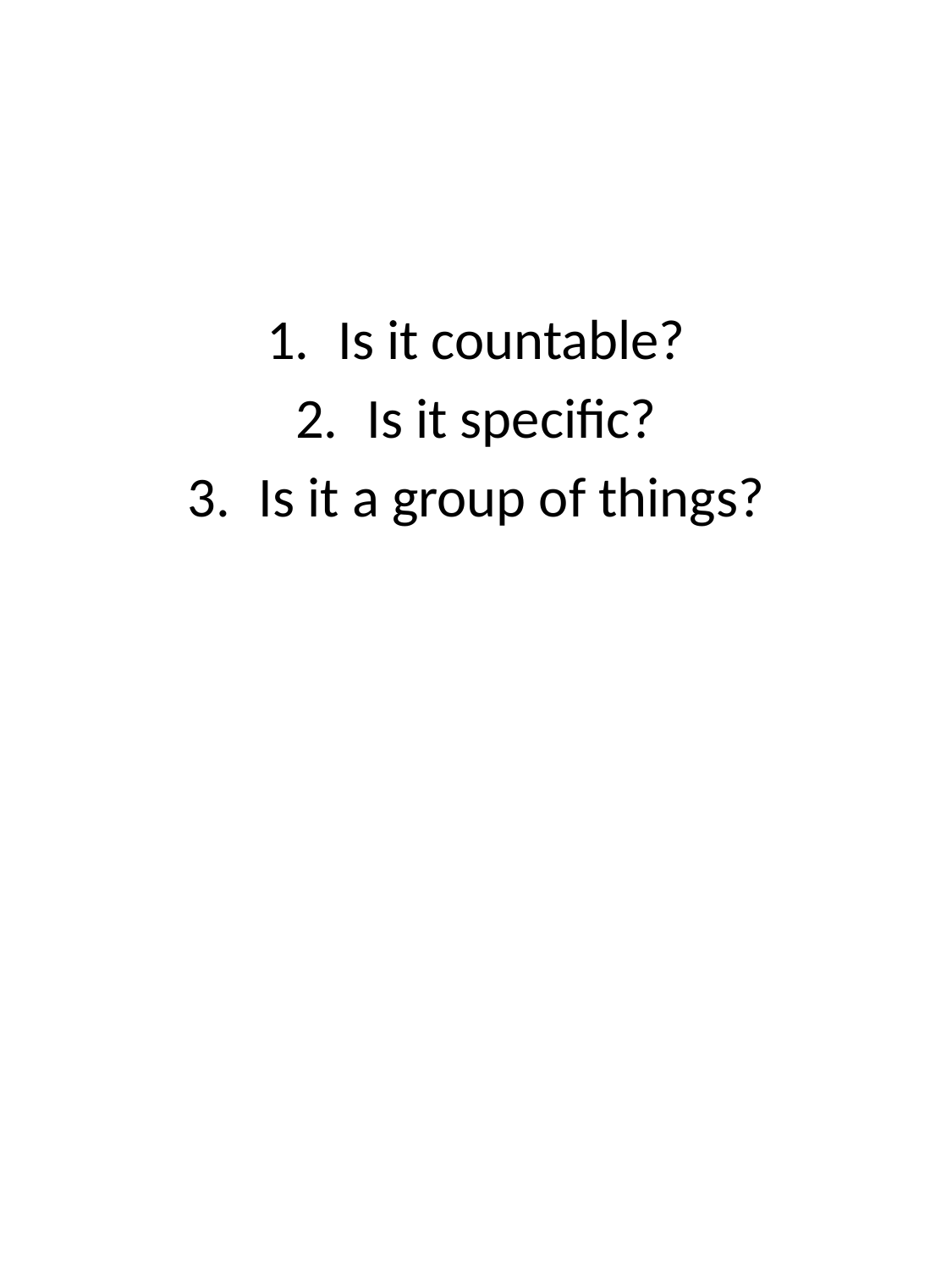

#
Is it countable?
Is it specific?
Is it a group of things?